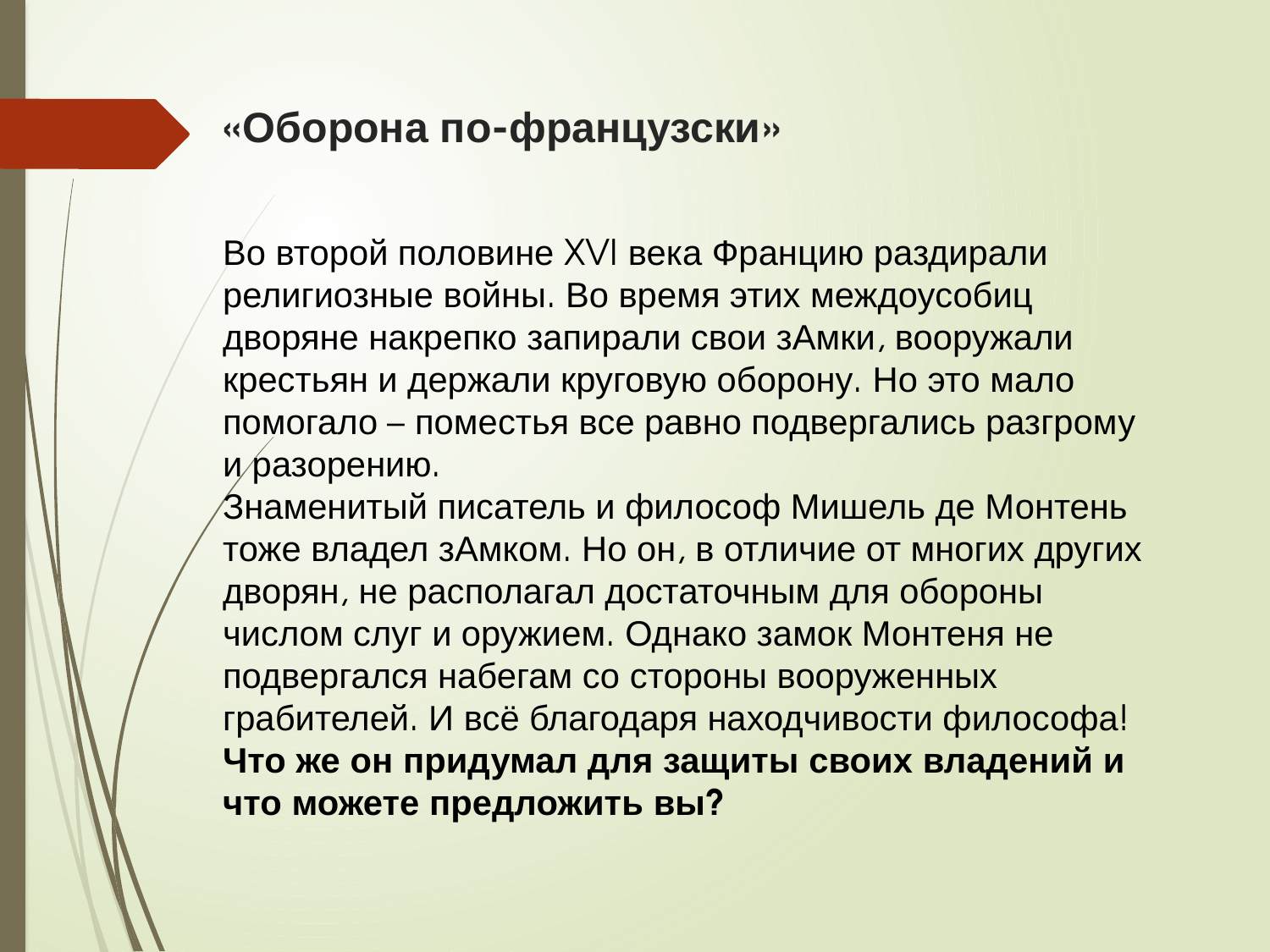

# «Оборона по-французски»
Во второй половине XVI века Францию раздирали религиозные войны. Во время этих междоусобиц дворяне накрепко запирали свои зАмки, вооружали крестьян и держали круговую оборону. Но это мало помогало – поместья все равно подвергались разгрому и разорению.
Знаменитый писатель и философ Мишель де Монтень тоже владел зАмком. Но он, в отличие от многих других дворян, не располагал достаточным для обороны числом слуг и оружием. Однако замок Монтеня не подвергался набегам со стороны вооруженных грабителей. И всё благодаря находчивости философа! Что же он придумал для защиты своих владений и что можете предложить вы?